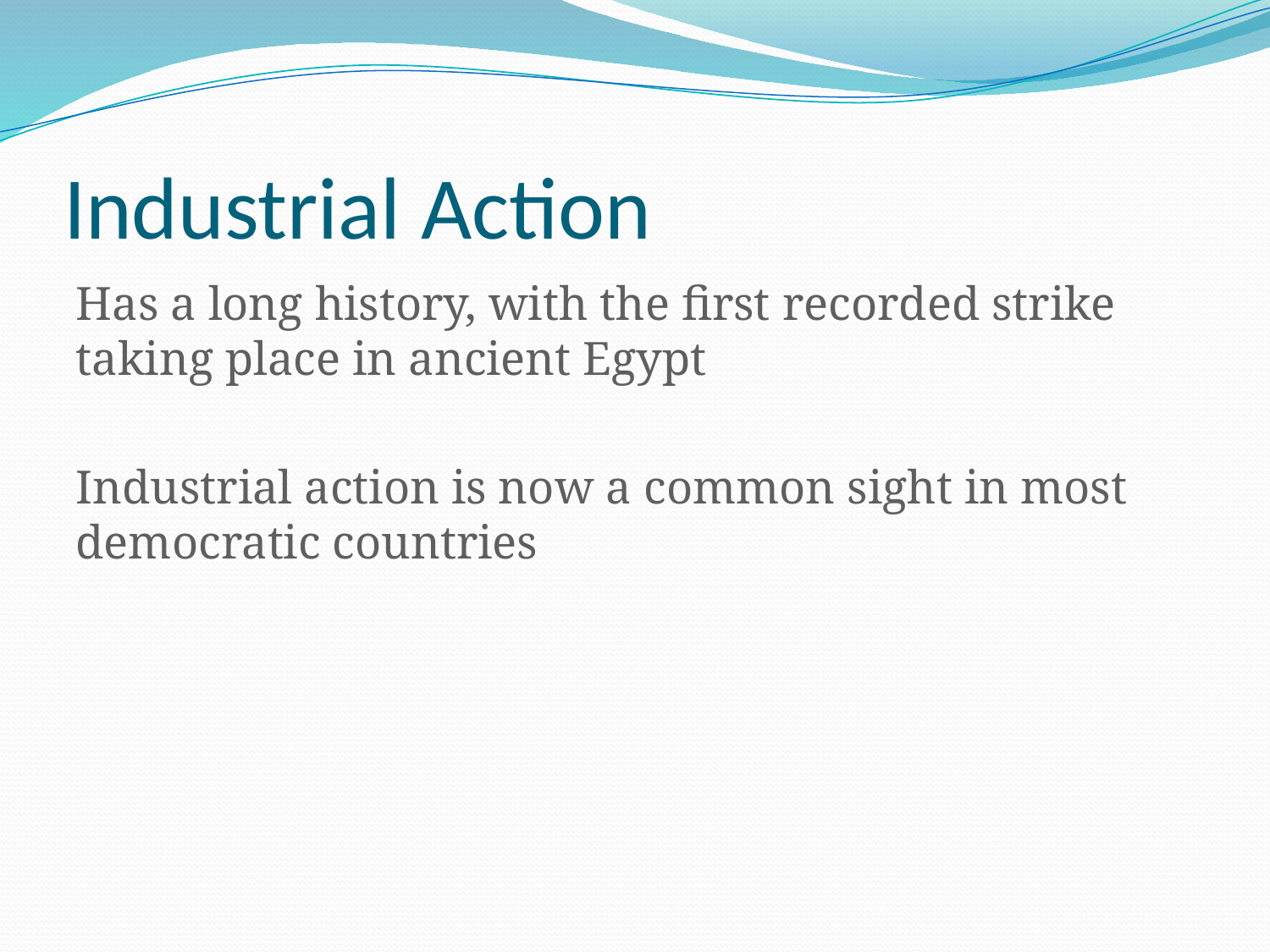

# Industrial Action
Has a long history, with the first recorded strike taking place in ancient Egypt

Industrial action is now a common sight in most democratic countries